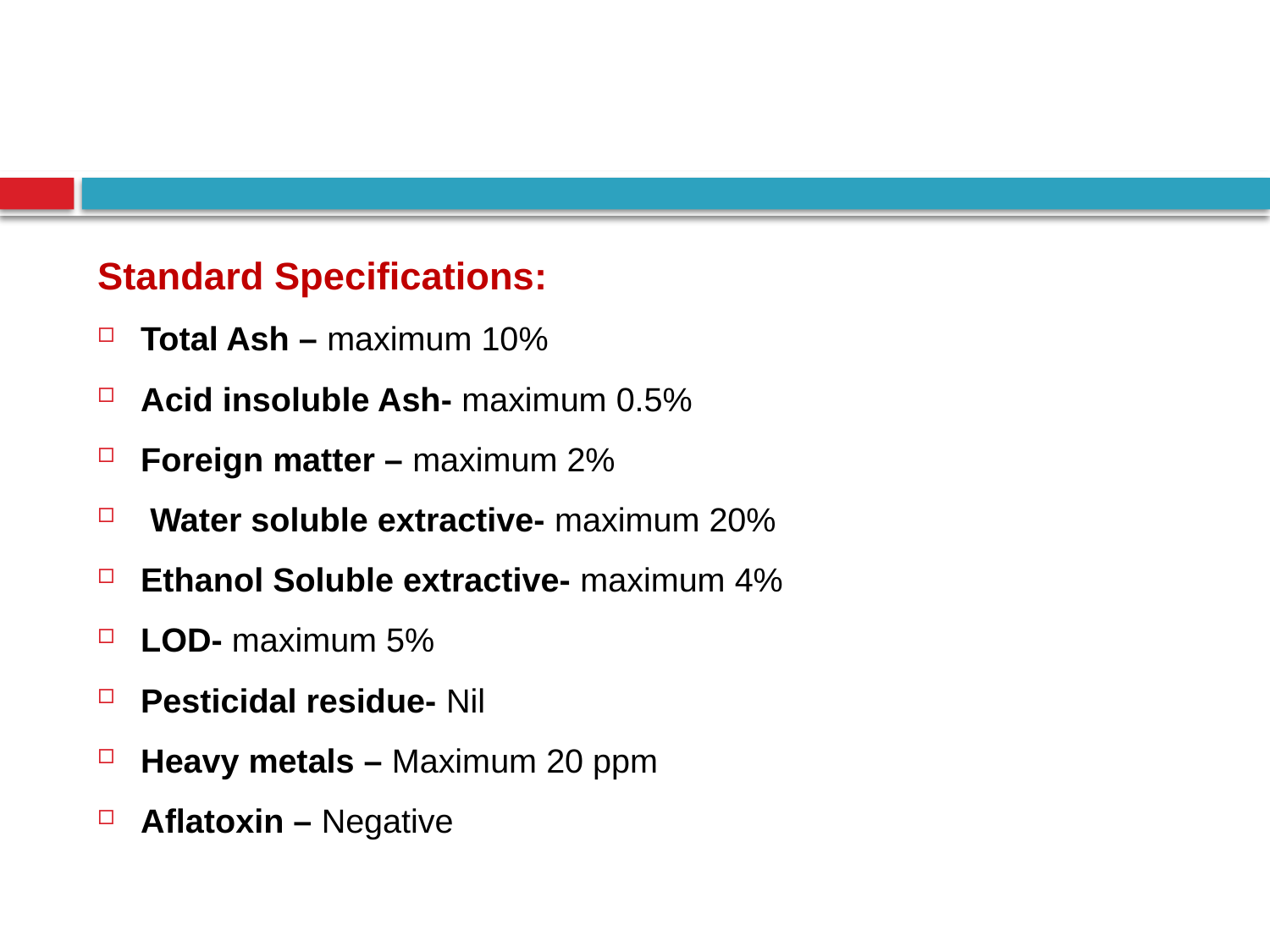

#
Standard Specifications:
Total Ash – maximum 10%
Acid insoluble Ash- maximum 0.5%
Foreign matter – maximum 2%
 Water soluble extractive- maximum 20%
Ethanol Soluble extractive- maximum 4%
LOD- maximum 5%
Pesticidal residue- Nil
Heavy metals – Maximum 20 ppm
Aflatoxin – Negative